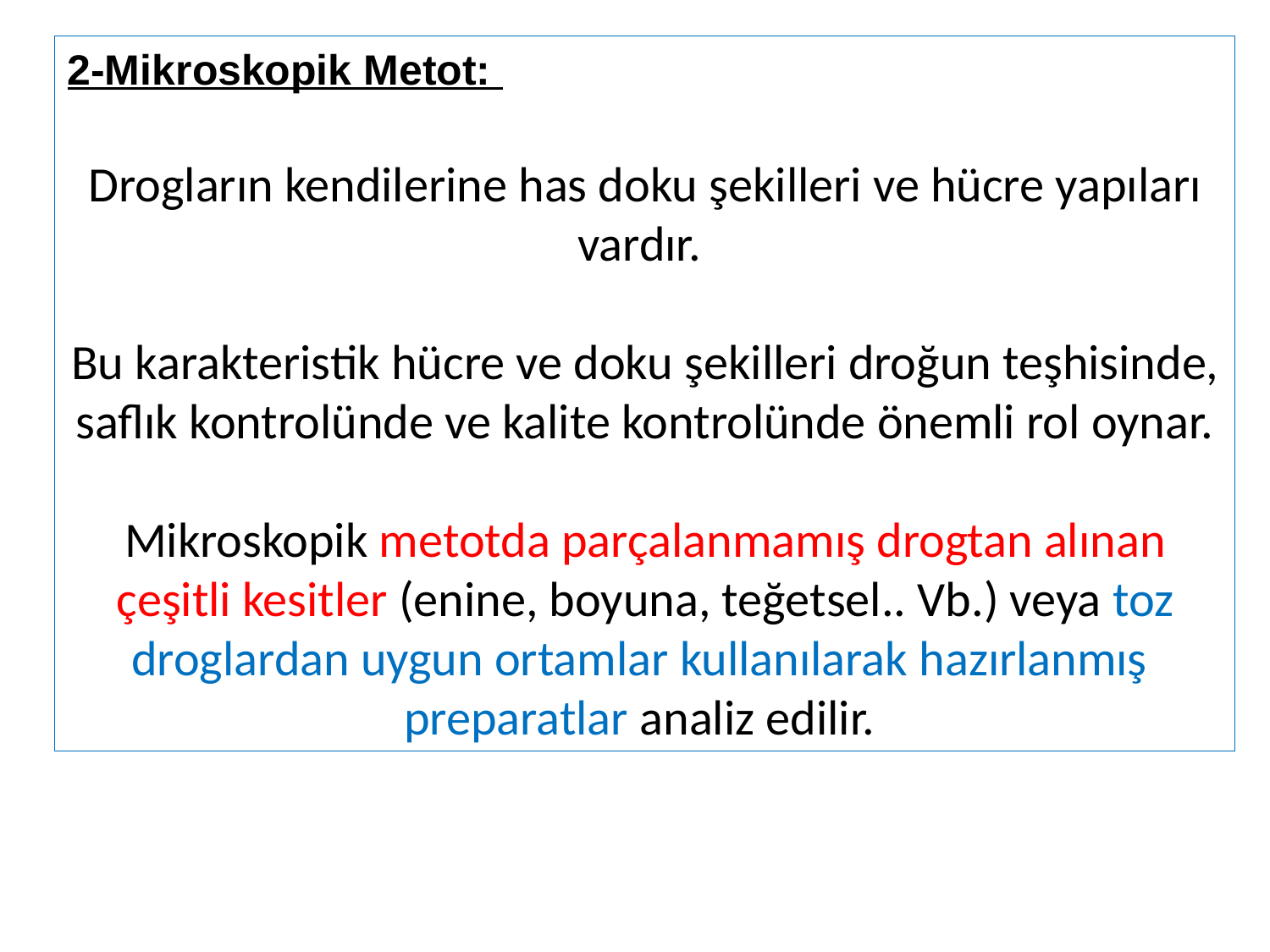

2-Mikroskopik Metot:

Drogların kendilerine has doku şekilleri ve hücre yapıları vardır.

Bu karakteristik hücre ve doku şekilleri droğun teşhisinde, saflık kontrolünde ve kalite kontrolünde önemli rol oynar.

Mikroskopik metotda parçalanmamış drogtan alınan çeşitli kesitler (enine, boyuna, teğetsel.. Vb.) veya toz droglardan uygun ortamlar kullanılarak hazırlanmış  preparatlar analiz edilir.